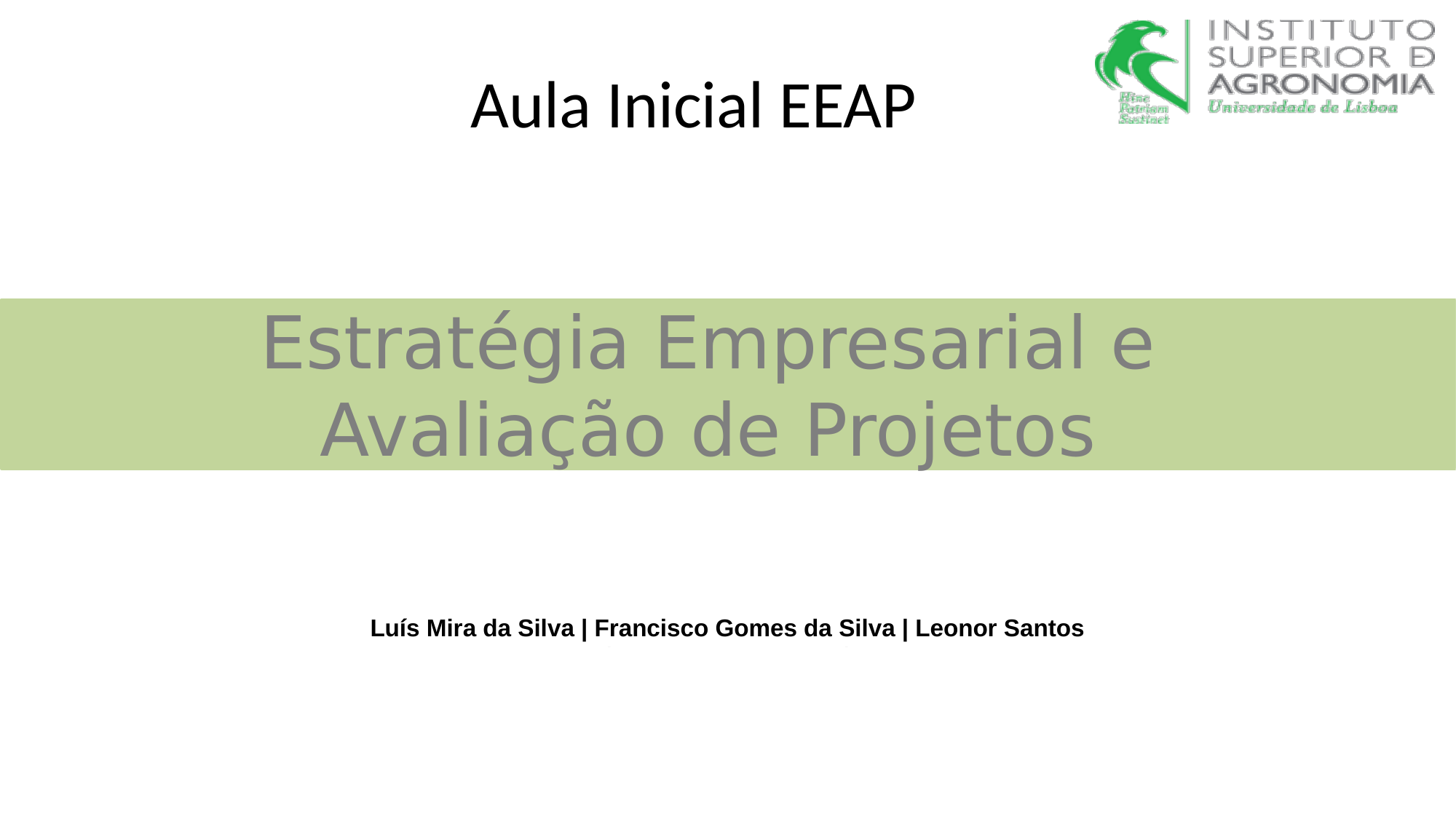

Aula Inicial EEAP
Luís Mira da Silva | Francisco Gomes da Silva | Leonor Santos